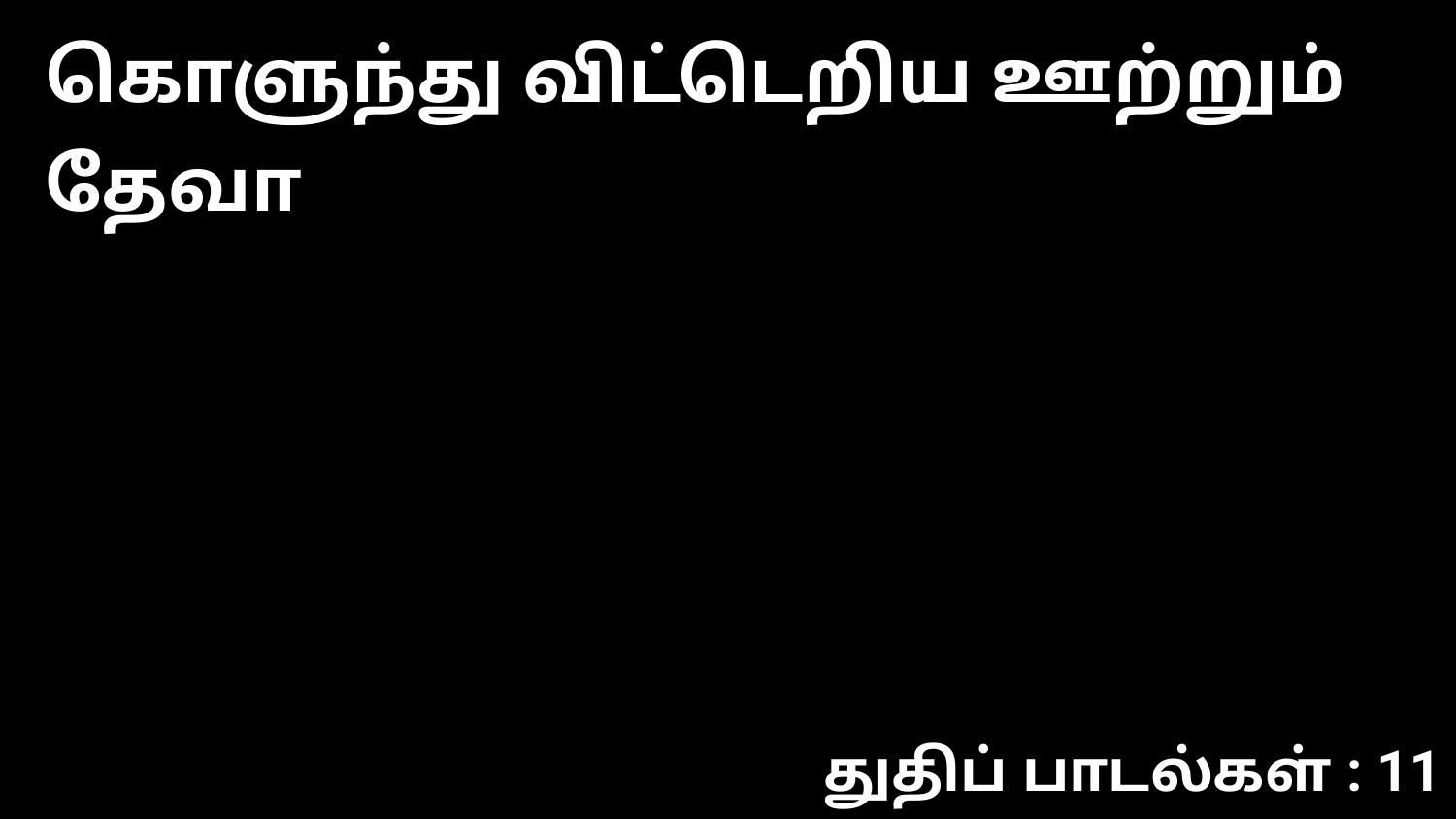

கொளுந்து விட்டெறிய ஊற்றும் தேவா
துதிப் பாடல்கள் : 11